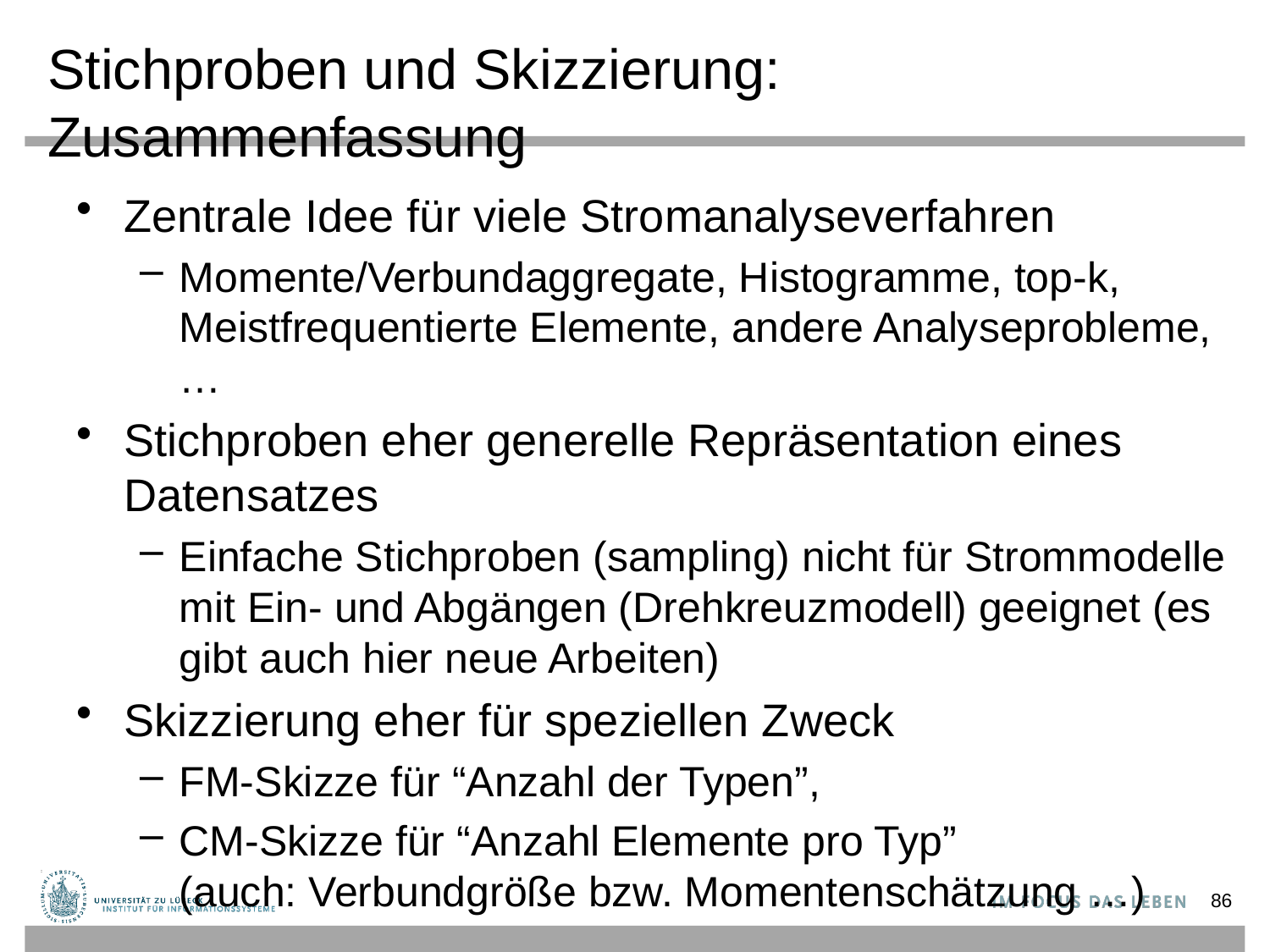

# Stichproben und Skizzierung: Zusammenfassung
Zentrale Idee für viele Stromanalyseverfahren
Momente/Verbundaggregate, Histogramme, top-k, Meistfrequentierte Elemente, andere Analyseprobleme, …
Stichproben eher generelle Repräsentation eines Datensatzes
Einfache Stichproben (sampling) nicht für Strommodelle mit Ein- und Abgängen (Drehkreuzmodell) geeignet (es gibt auch hier neue Arbeiten)
Skizzierung eher für speziellen Zweck
FM-Skizze für “Anzahl der Typen”,
CM-Skizze für “Anzahl Elemente pro Typ”
(auch: Verbundgröße bzw. Momentenschätzung …)
86